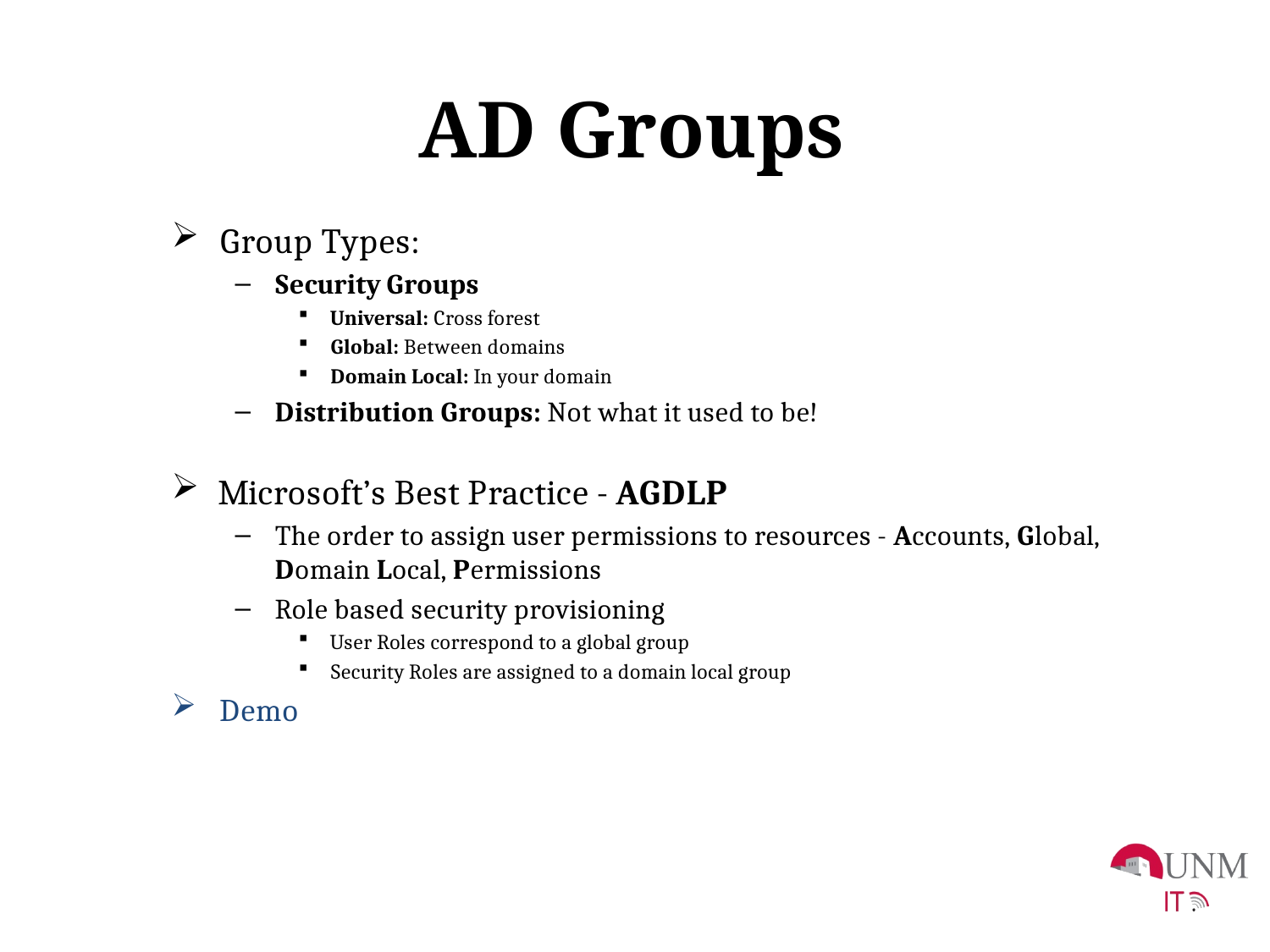

# AD Groups
Group Types:
Security Groups
Universal: Cross forest
Global: Between domains
Domain Local: In your domain
Distribution Groups: Not what it used to be!

Microsoft’s Best Practice - AGDLP
The order to assign user permissions to resources - Accounts, Global, Domain Local, Permissions
Role based security provisioning
User Roles correspond to a global group
Security Roles are assigned to a domain local group
Demo